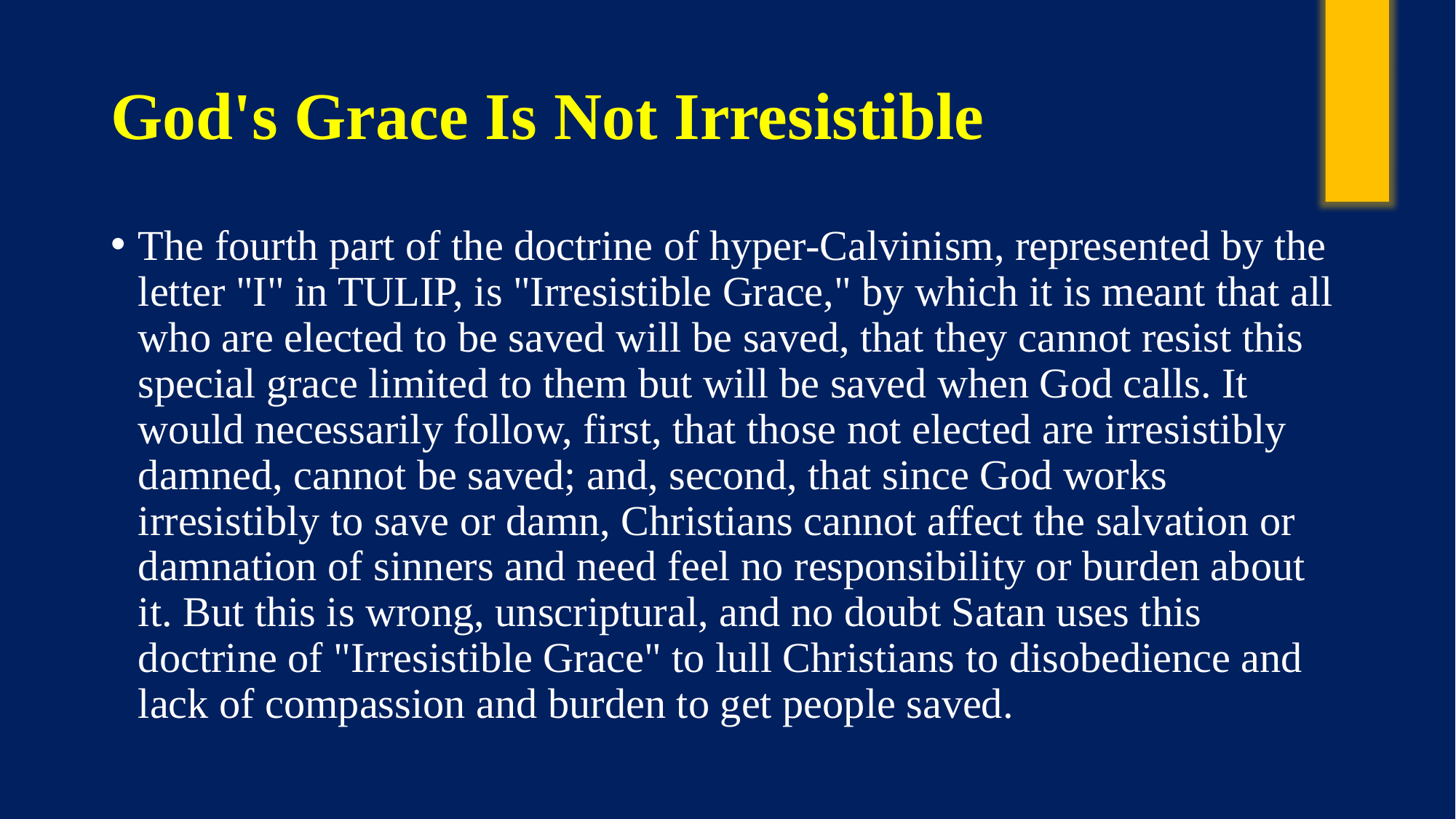

# God's Grace Is Not Irresistible
The fourth part of the doctrine of hyper-Calvinism, represented by the letter "I" in TULIP, is "Irresistible Grace," by which it is meant that all who are elected to be saved will be saved, that they cannot resist this special grace limited to them but will be saved when God calls. It would necessarily follow, first, that those not elected are irresistibly damned, cannot be saved; and, second, that since God works irresistibly to save or damn, Christians cannot affect the salvation or damnation of sinners and need feel no responsibility or burden about it. But this is wrong, unscriptural, and no doubt Satan uses this doctrine of "Irresistible Grace" to lull Christians to disobedience and lack of compassion and burden to get people saved.